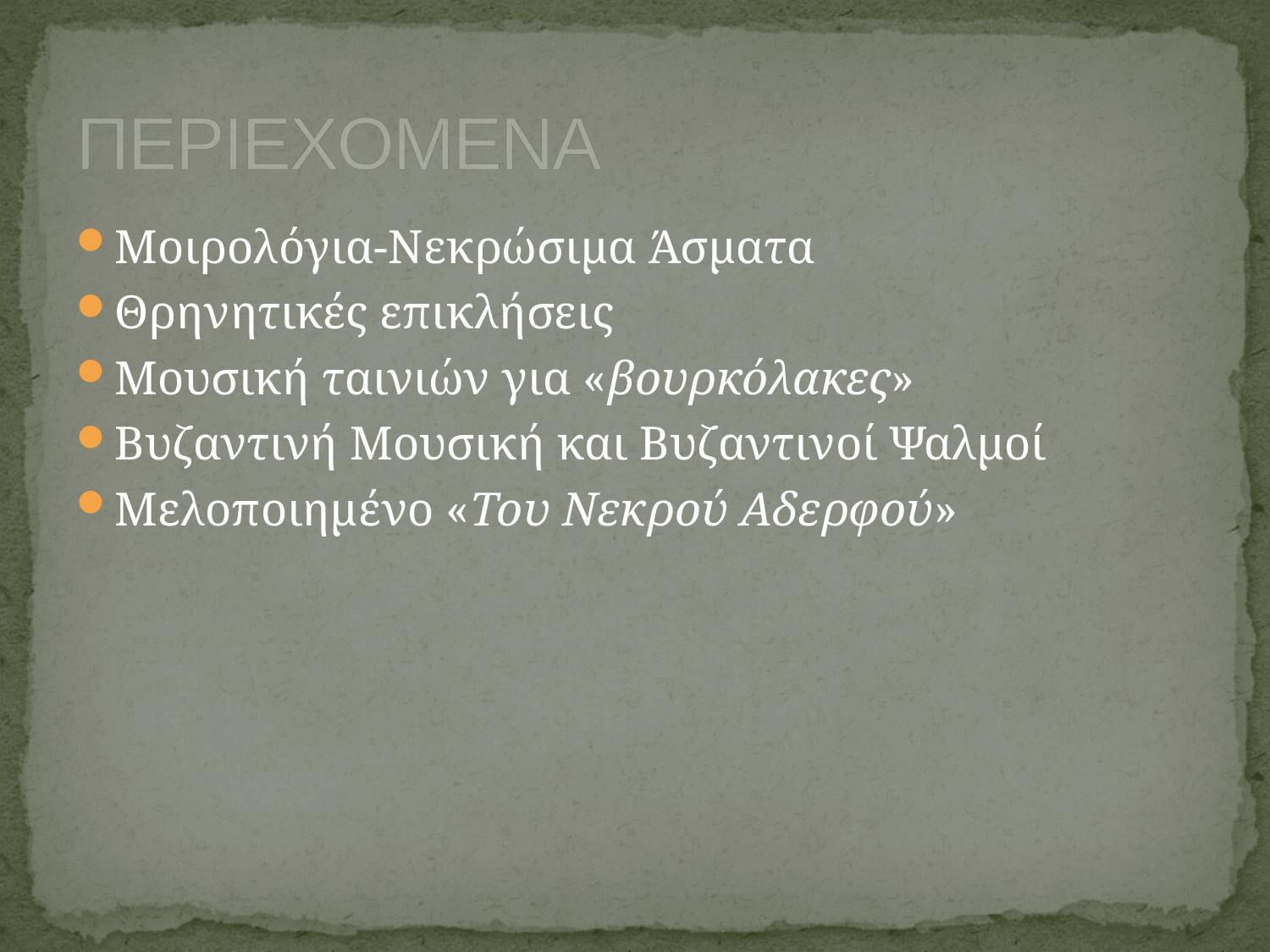

# ΠΕΡΙΕΧΟΜΕΝΑ
Μοιρολόγια-Νεκρώσιμα Άσματα
Θρηνητικές επικλήσεις
Μουσική ταινιών για «βουρκόλακες»
Βυζαντινή Μουσική και Βυζαντινοί Ψαλμοί
Μελοποιημένο «Του Νεκρού Αδερφού»